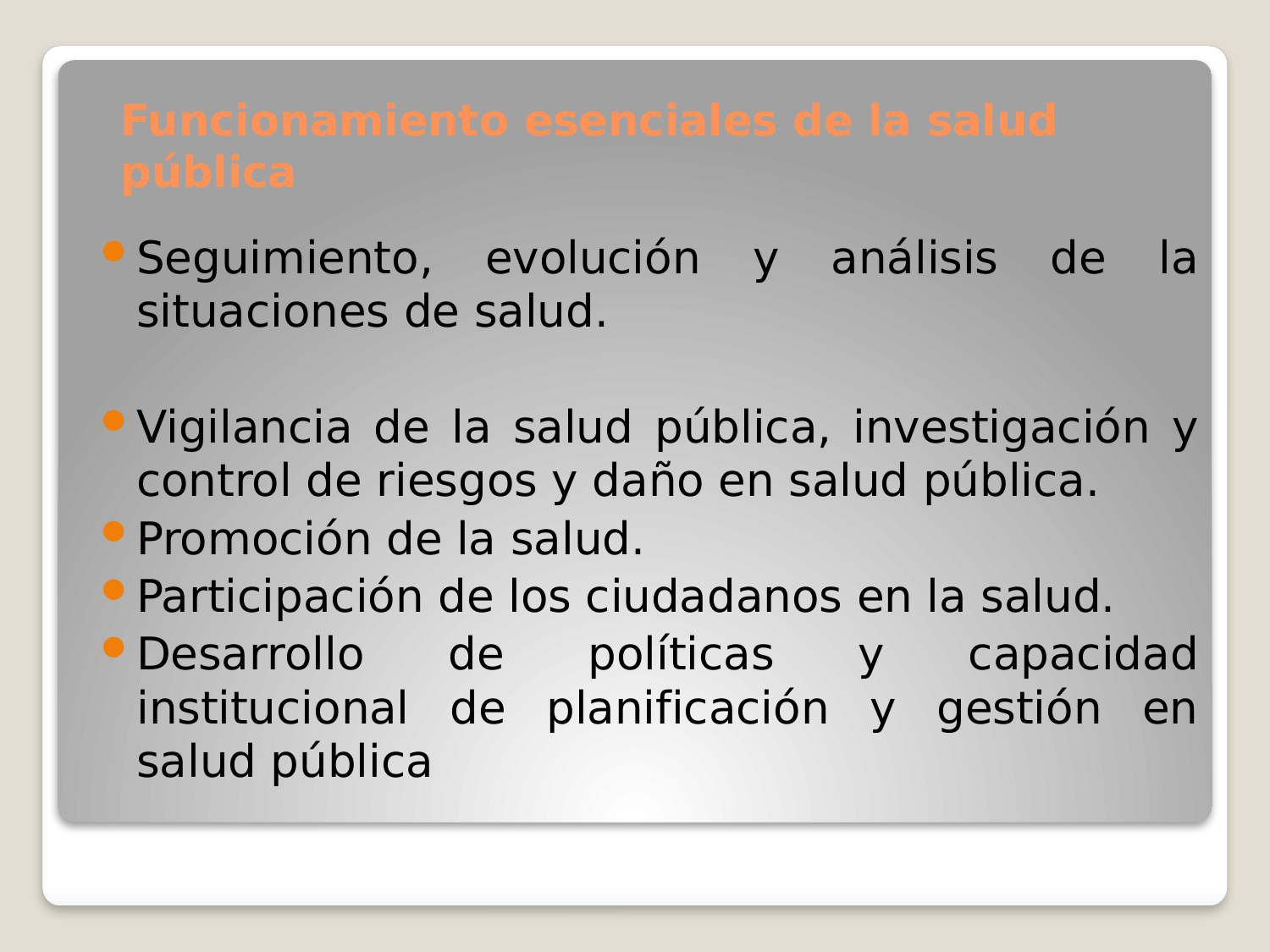

# Funcionamiento esenciales de la salud pública
Seguimiento, evolución y análisis de la situaciones de salud.

Vigilancia de la salud pública, investigación y control de riesgos y daño en salud pública.
Promoción de la salud.
Participación de los ciudadanos en la salud.
Desarrollo de políticas y capacidad institucional de planificación y gestión en salud pública